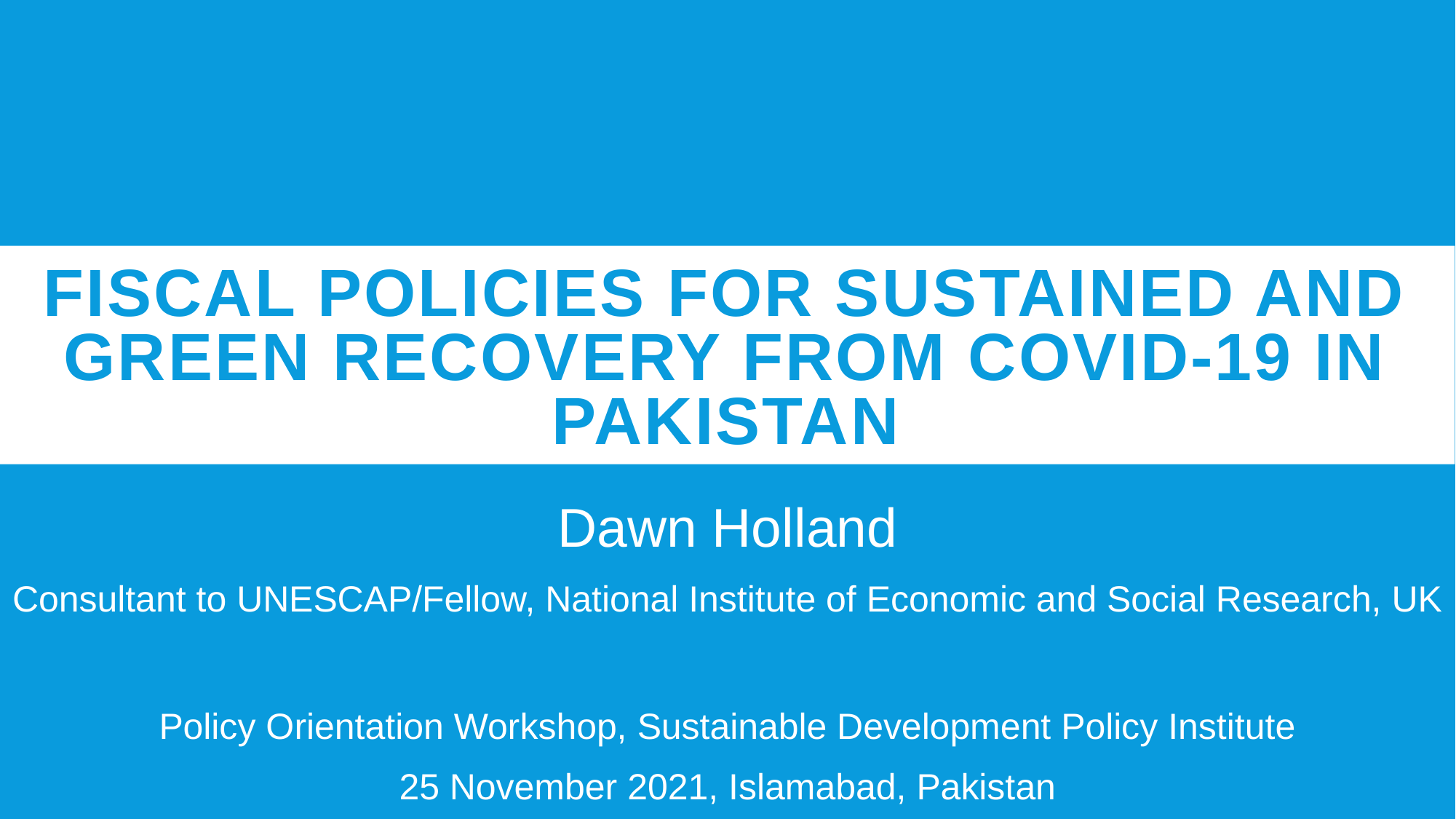

# Fiscal Policies for sustained and green recovery from covid-19 in pakistan
Dawn Holland
Consultant to UNESCAP/Fellow, National Institute of Economic and Social Research, UK

Policy Orientation Workshop, Sustainable Development Policy Institute
25 November 2021, Islamabad, Pakistan